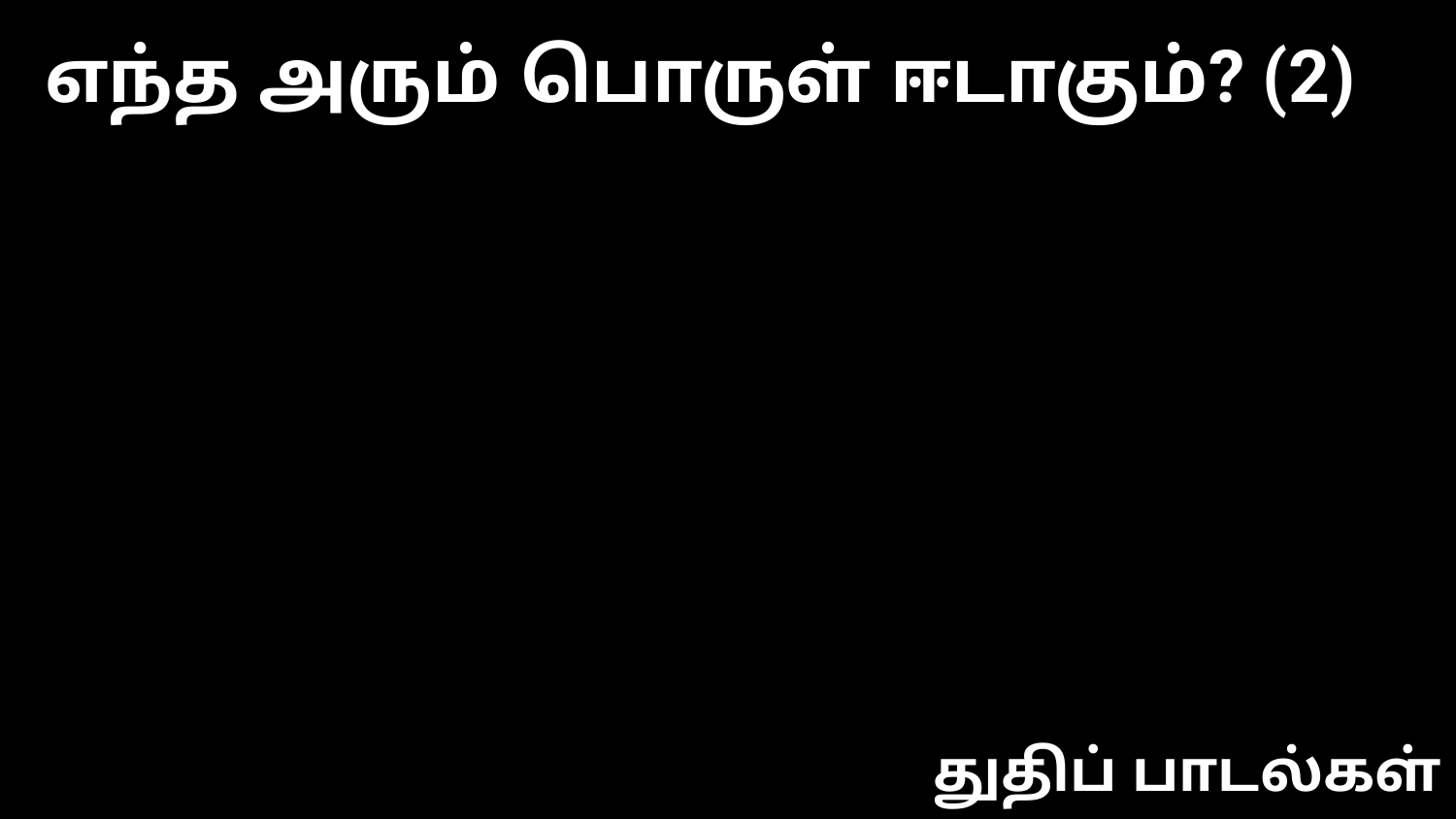

எந்த அரும் பொருள் ஈடாகும்? (2)
துதிப் பாடல்கள்